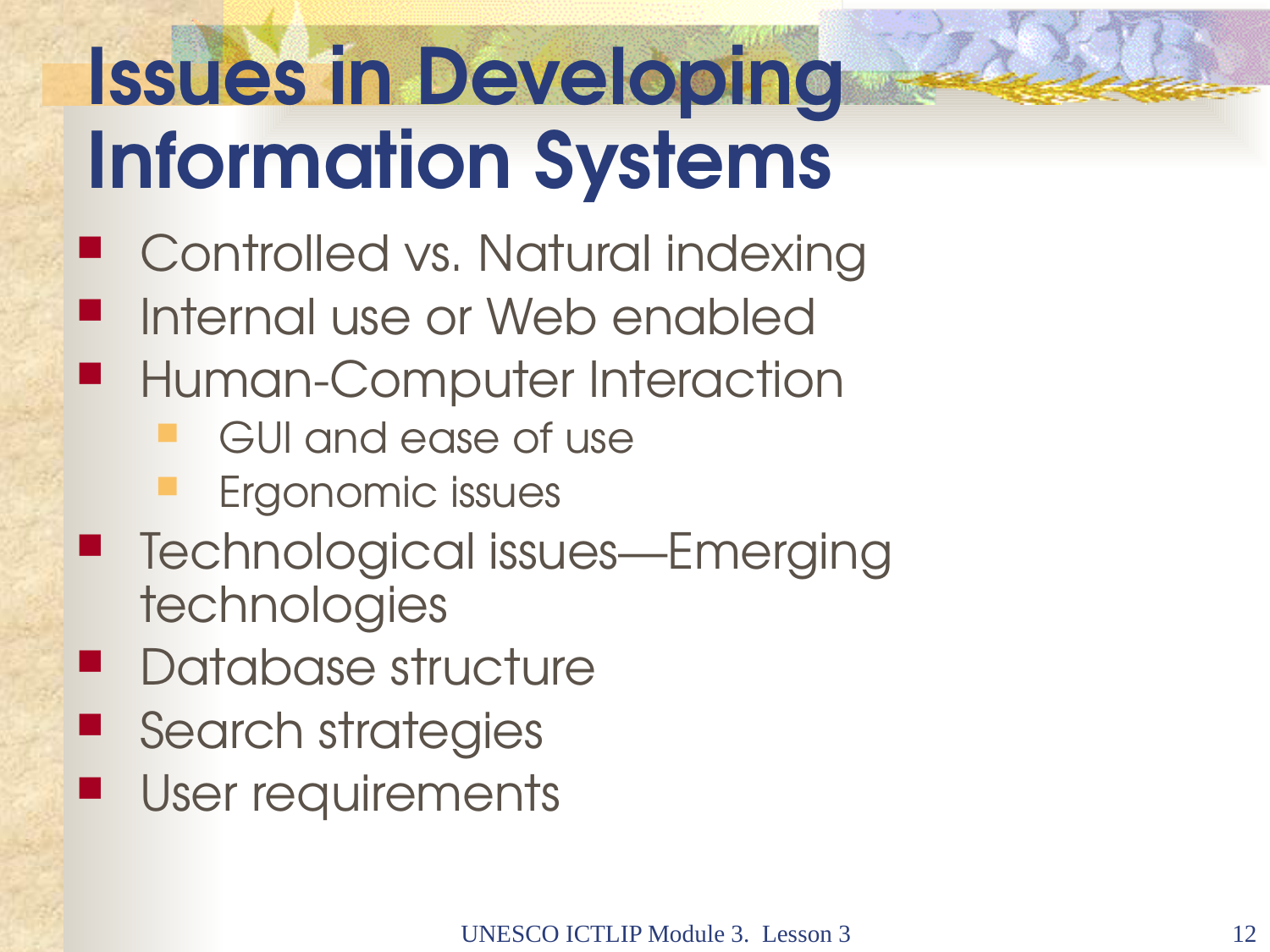

# Issues in Developing Information Systems
Controlled vs. Natural indexing
Internal use or Web enabled
Human-Computer Interaction
GUI and ease of use
Ergonomic issues
Technological issues—Emerging technologies
Database structure
Search strategies
User requirements

UNESCO ICTLIP Module 3.  Lesson 3
12